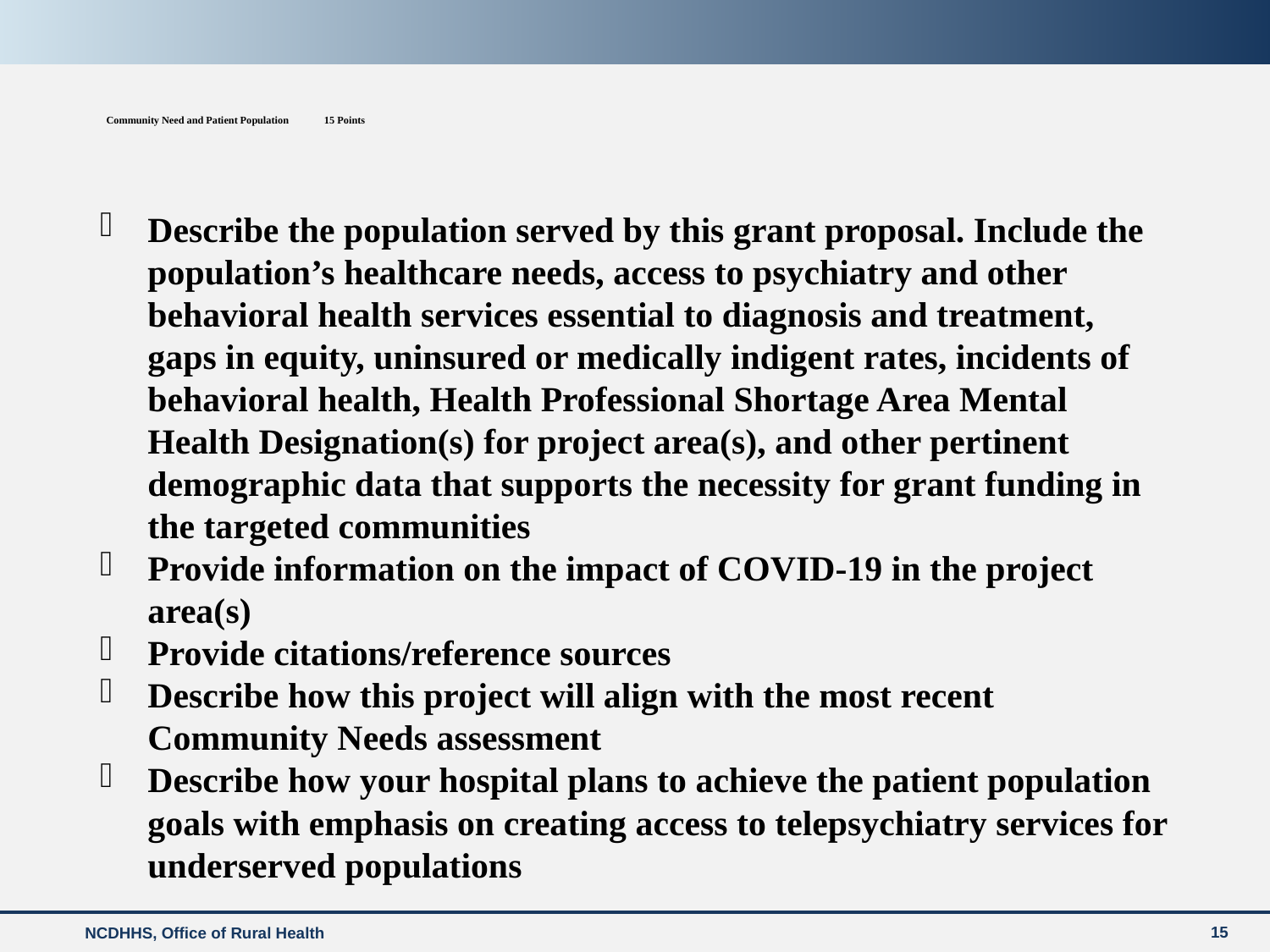

# Community Need and Patient Population              15 Points
Describe the population served by this grant proposal. Include the population’s healthcare needs, access to psychiatry and other behavioral health services essential to diagnosis and treatment, gaps in equity, uninsured or medically indigent rates, incidents of behavioral health, Health Professional Shortage Area Mental Health Designation(s) for project area(s), and other pertinent demographic data that supports the necessity for grant funding in the targeted communities
Provide information on the impact of COVID-19 in the project area(s)
Provide citations/reference sources
Describe how this project will align with the most recent Community Needs assessment
Describe how your hospital plans to achieve the patient population goals with emphasis on creating access to telepsychiatry services for underserved populations